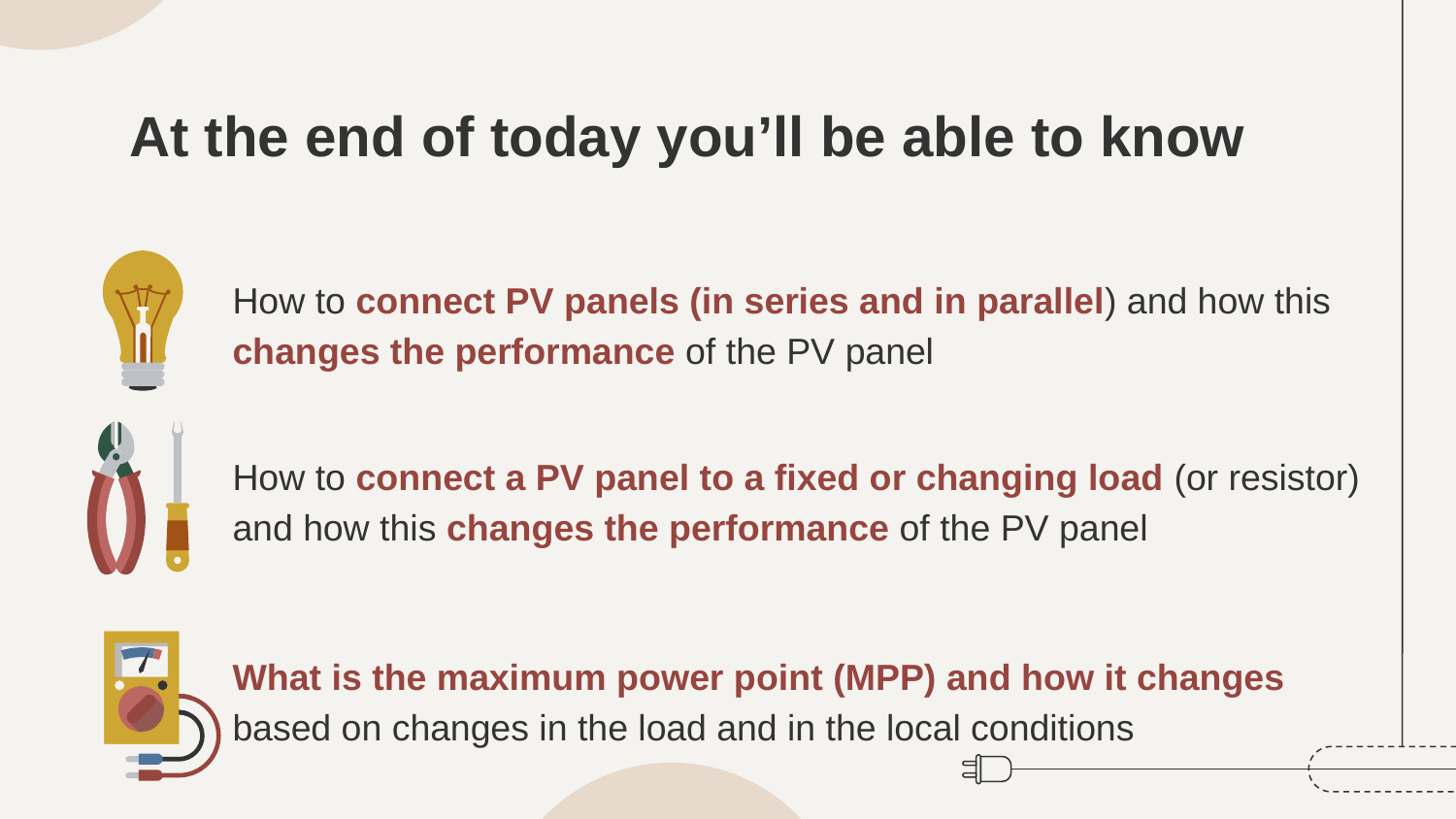

# At the end of today you’ll be able to know

How to connect PV panels (in series and in parallel) and how this changes the performance of the PV panel

How to connect a PV panel to a fixed or changing load (or resistor) and how this changes the performance of the PV panel

What is the maximum power point (MPP) and how it changes based on changes in the load and in the local conditions